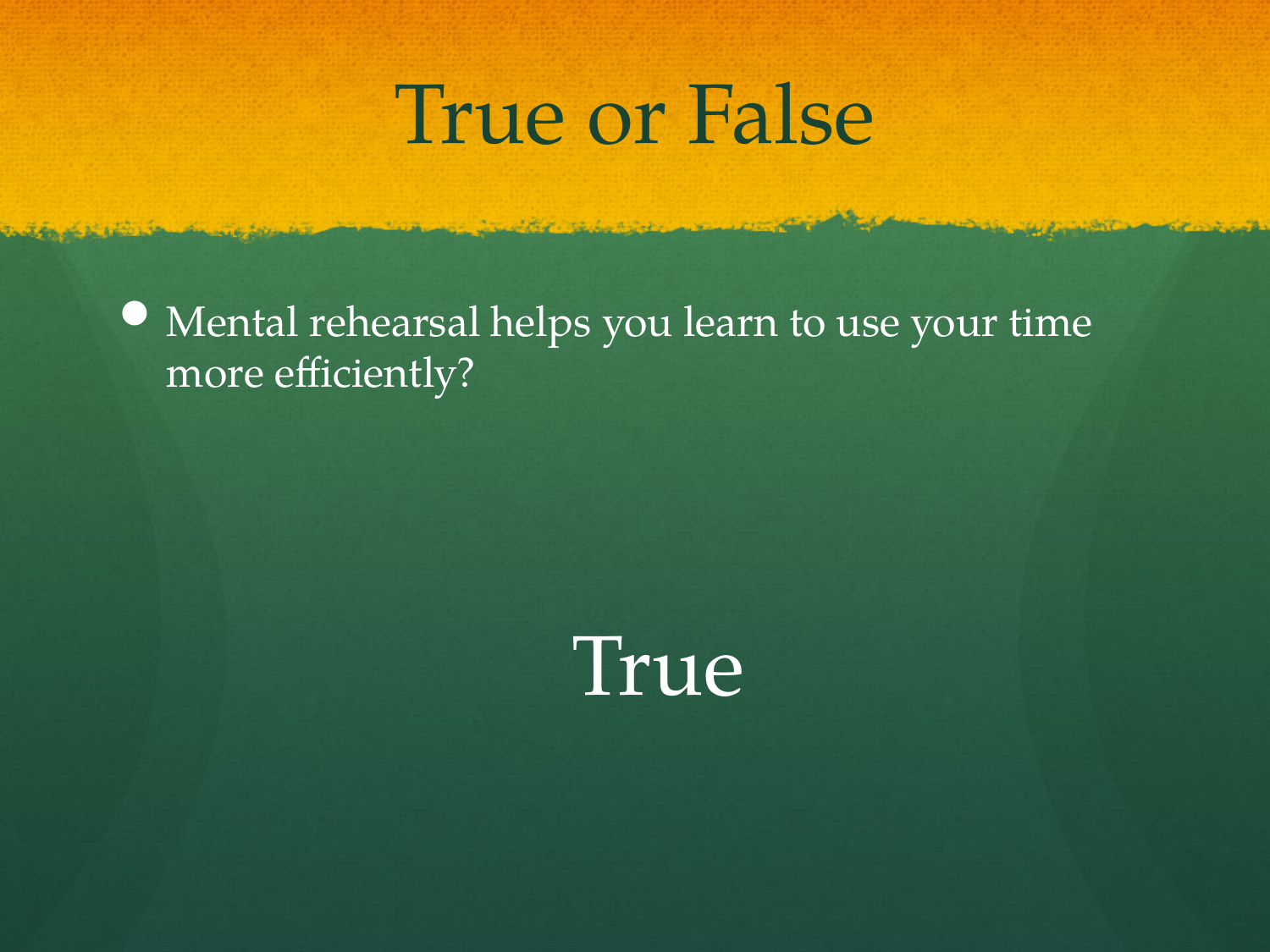

# True or False
Mental rehearsal helps you learn to use your time more efficiently?

True